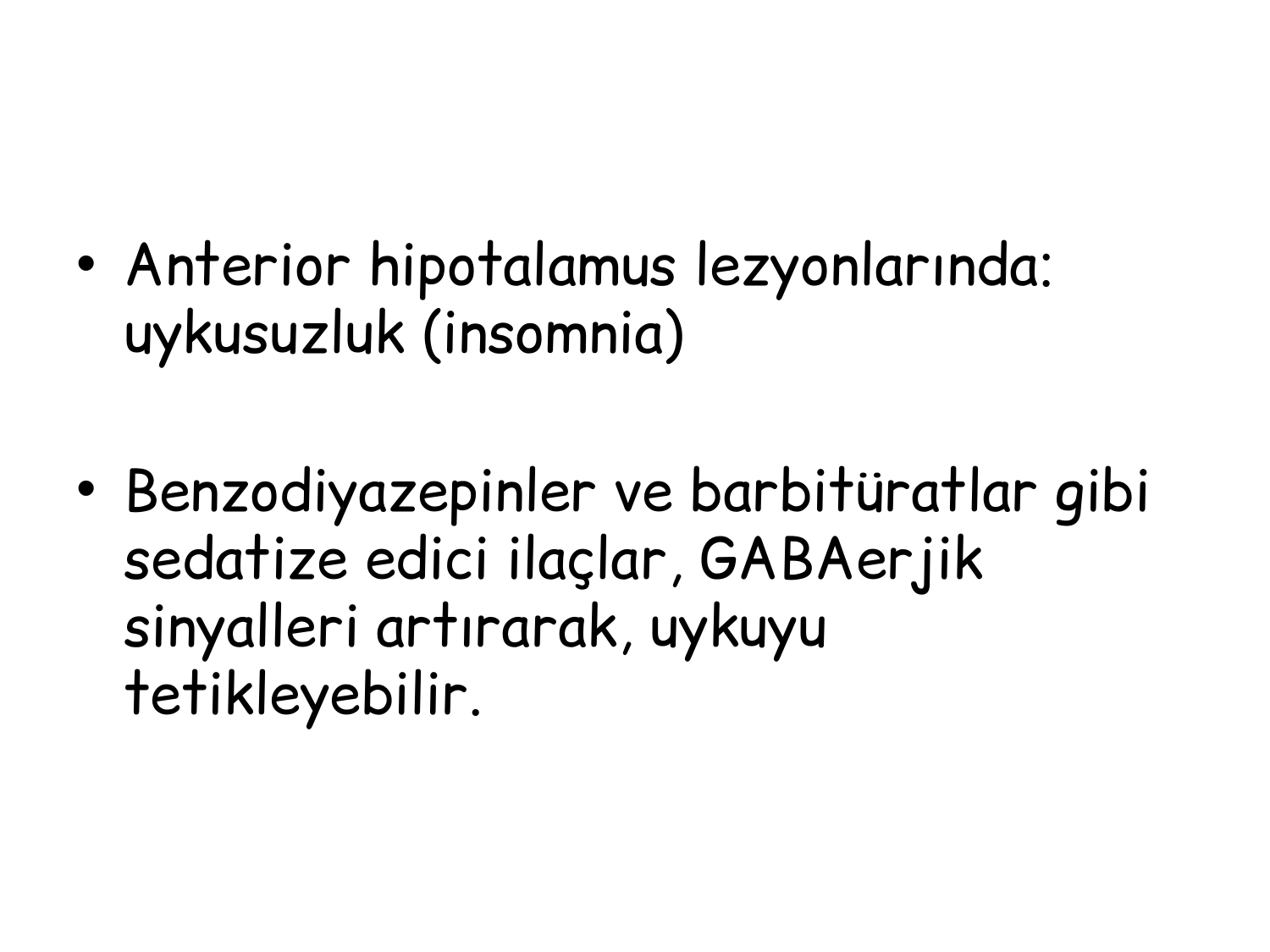

#
Anterior hipotalamus lezyonlarında: uykusuzluk (insomnia)

Benzodiyazepinler ve barbitüratlar gibi sedatize edici ilaçlar, GABAerjik sinyalleri artırarak, uykuyu tetikleyebilir.